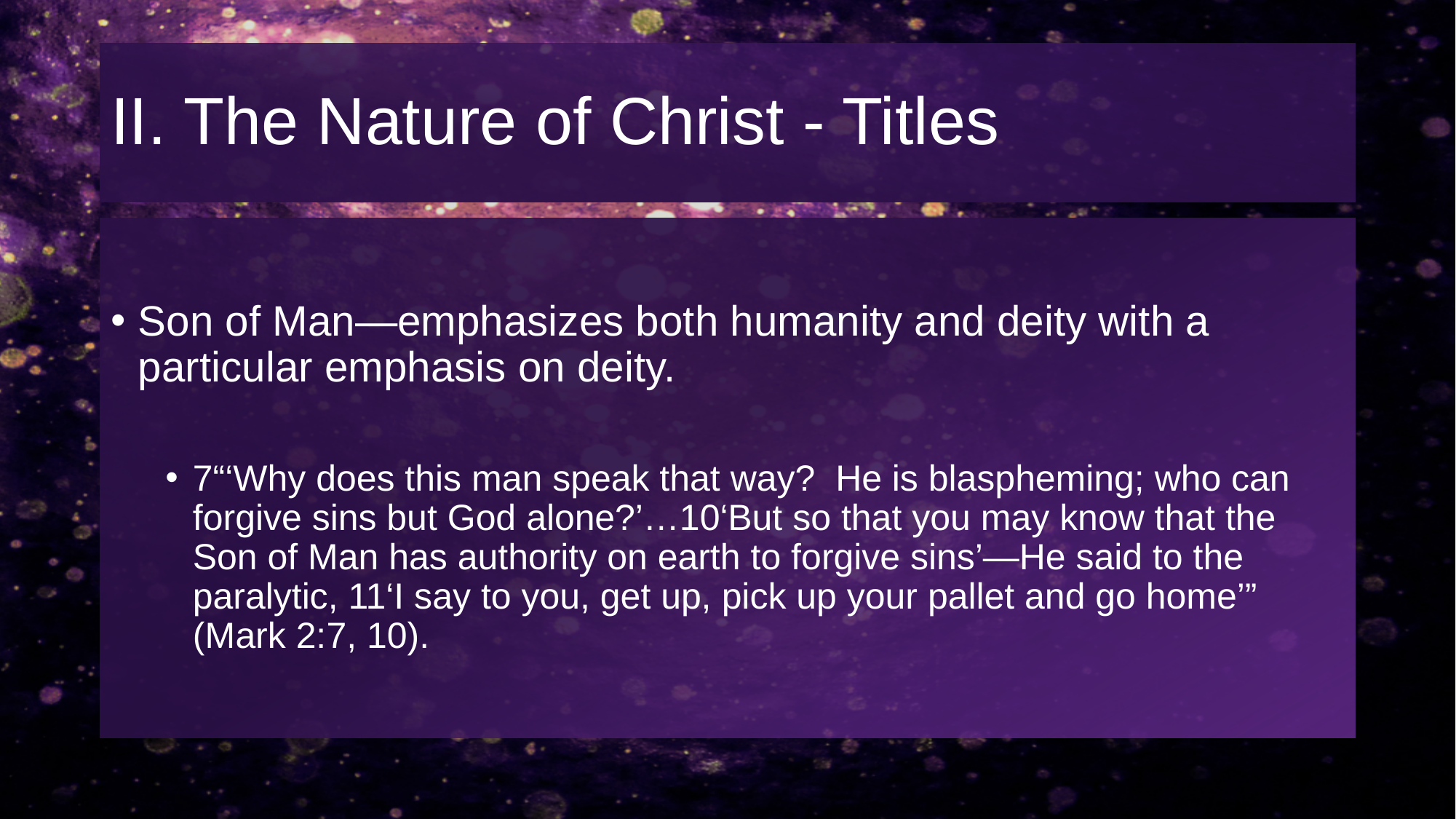

# II. The Nature of Christ - Titles
Son of Man—emphasizes both humanity and deity with a particular emphasis on deity.

7“‘Why does this man speak that way?  He is blaspheming; who can forgive sins but God alone?’…10‘But so that you may know that the Son of Man has authority on earth to forgive sins’—He said to the paralytic, 11‘I say to you, get up, pick up your pallet and go home’” (Mark 2:7, 10).